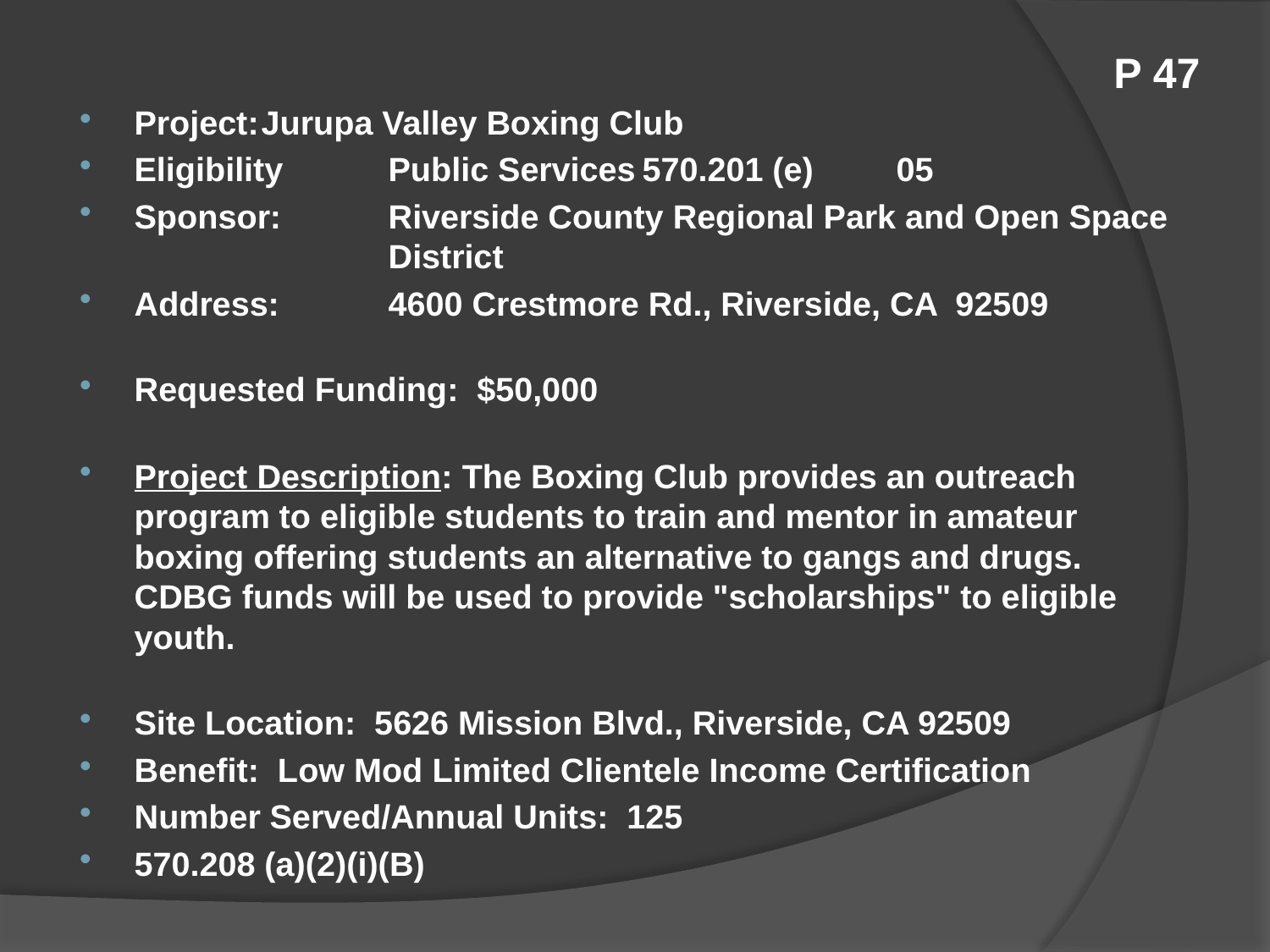

# P 47
Project:	Jurupa Valley Boxing Club
Eligibility	Public Services	570.201 (e)	05
Sponsor:	Riverside County Regional Park and Open Space 		District
Address:	4600 Crestmore Rd., Riverside, CA  92509

Requested Funding:  $50,000

Project Description: The Boxing Club provides an outreach program to eligible students to train and mentor in amateur boxing offering students an alternative to gangs and drugs.  CDBG funds will be used to provide "scholarships" to eligible youth.

Site Location:  5626 Mission Blvd., Riverside, CA 92509
Benefit:  Low Mod Limited Clientele Income Certification
Number Served/Annual Units:  125
570.208 (a)(2)(i)(B)